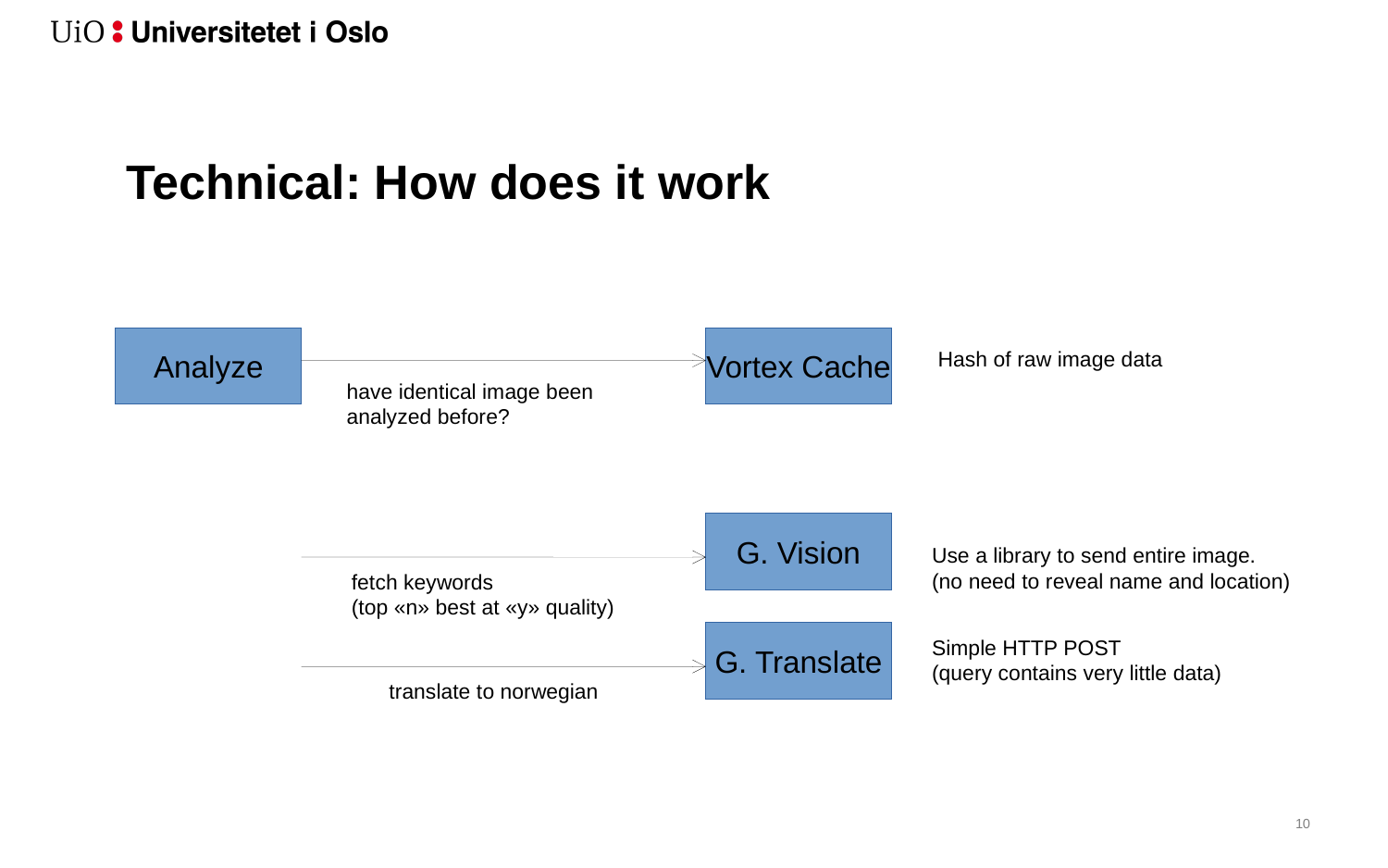

# Technical: How does it work
Analyze
Vortex Cache
Hash of raw image data

have identical image been
analyzed before?
G. Vision
Use a library to send entire image.
(no need to reveal name and location)

fetch keywords
(top «n» best at «y» quality)
G. Translate
Simple HTTP POST
(query contains very little data)

translate to norwegian
10